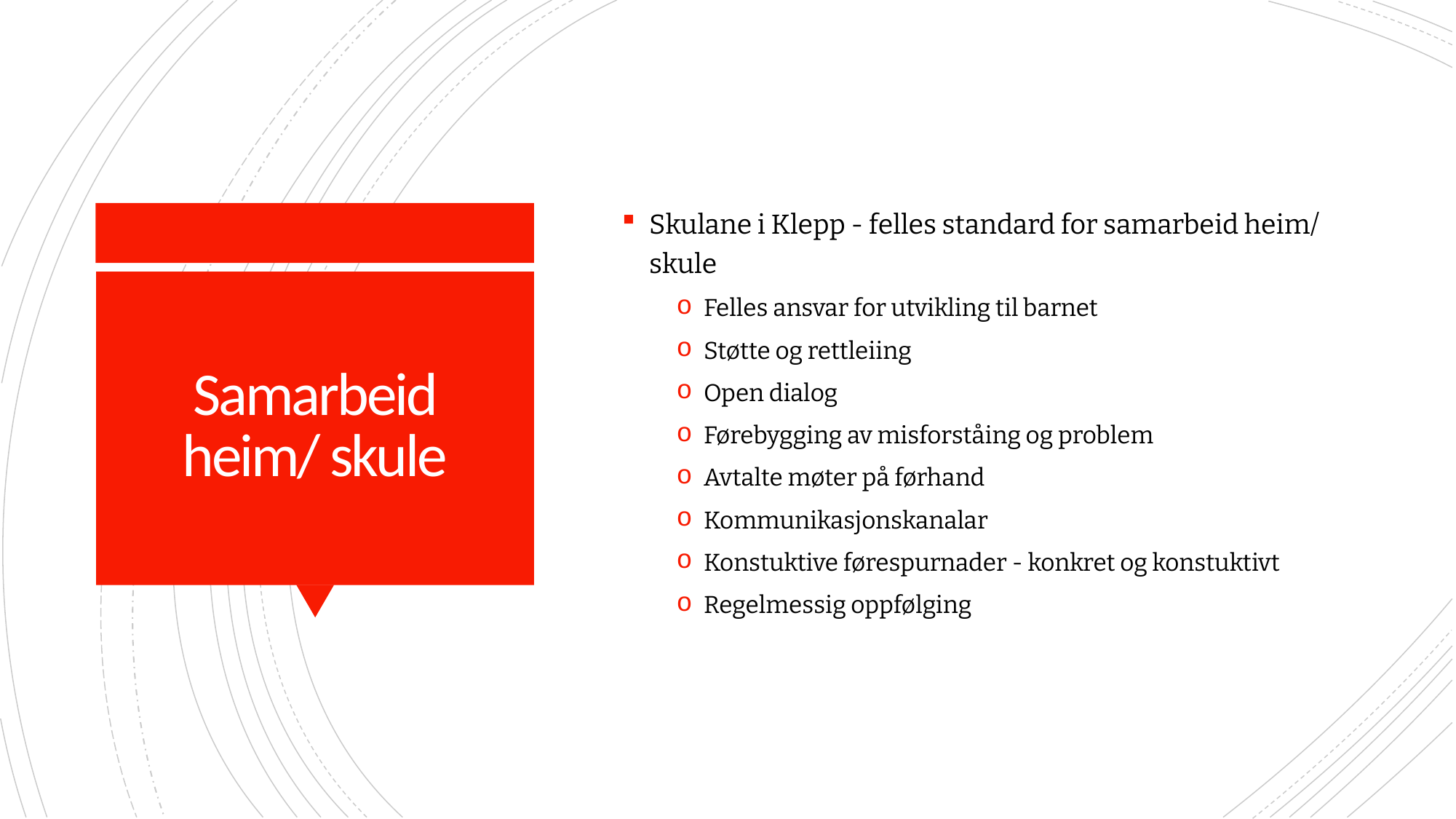

Skulane i Klepp - felles standard for samarbeid heim/ skule
Felles ansvar for utvikling til barnet
Støtte og rettleiing
Open dialog
Førebygging av misforståing og problem
Avtalte møter på førhand
Kommunikasjonskanalar
Konstuktive førespurnader - konkret og konstuktivt
Regelmessig oppfølging
# Samarbeid heim/ skule